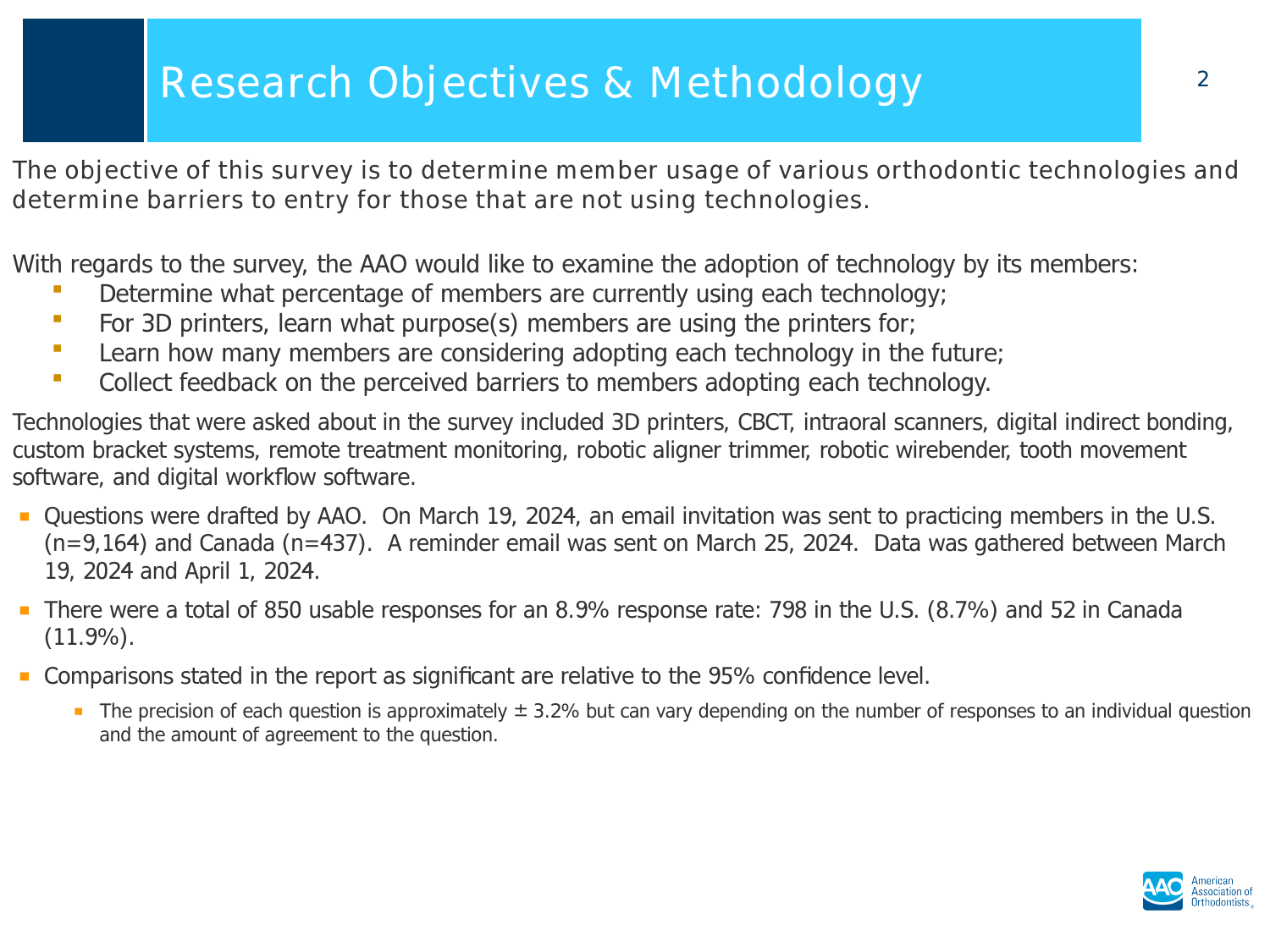

Research Objectives & Methodology
The objective of this survey is to determine member usage of various orthodontic technologies and determine barriers to entry for those that are not using technologies.

With regards to the survey, the AAO would like to examine the adoption of technology by its members:
Determine what percentage of members are currently using each technology;
For 3D printers, learn what purpose(s) members are using the printers for;
Learn how many members are considering adopting each technology in the future;
Collect feedback on the perceived barriers to members adopting each technology.
Technologies that were asked about in the survey included 3D printers, CBCT, intraoral scanners, digital indirect bonding, custom bracket systems, remote treatment monitoring, robotic aligner trimmer, robotic wirebender, tooth movement software, and digital workflow software.
Questions were drafted by AAO.  On March 19, 2024, an email invitation was sent to practicing members in the U.S. (n=9,164) and Canada (n=437).  A reminder email was sent on March 25, 2024.  Data was gathered between March 19, 2024 and April 1, 2024.
There were a total of 850 usable responses for an 8.9% response rate: 798 in the U.S. (8.7%) and 52 in Canada (11.9%).
Comparisons stated in the report as significant are relative to the 95% confidence level.
The precision of each question is approximately ± 3.2% but can vary depending on the number of responses to an individual question and the amount of agreement to the question.